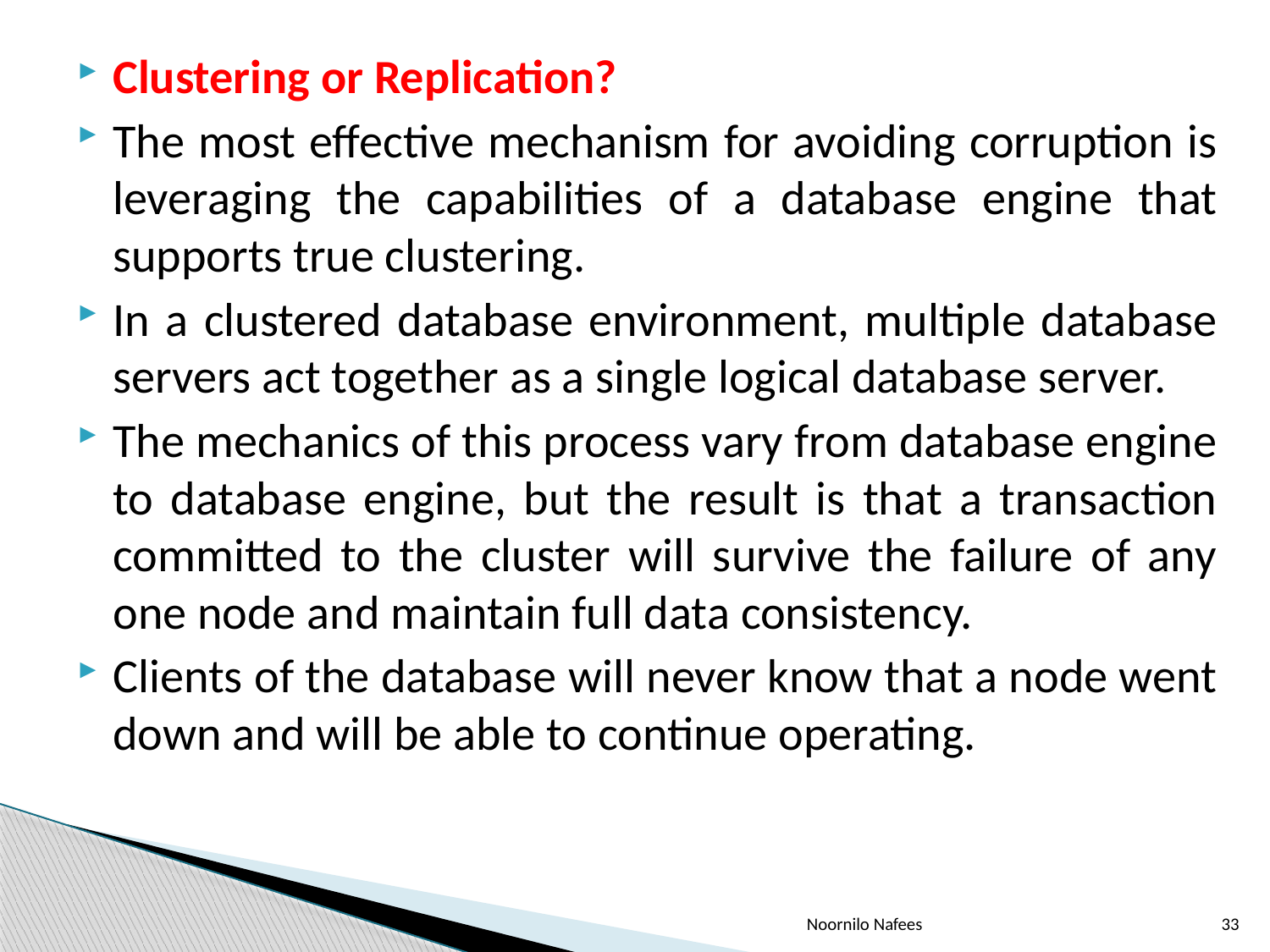

Clustering or Replication?
The most effective mechanism for avoiding corruption is leveraging the capabilities of a database engine that supports true clustering.
In a clustered database environment, multiple database servers act together as a single logical database server.
The mechanics of this process vary from database engine to database engine, but the result is that a transaction committed to the cluster will survive the failure of any one node and maintain full data consistency.
Clients of the database will never know that a node went down and will be able to continue operating.
Noornilo Nafees
33